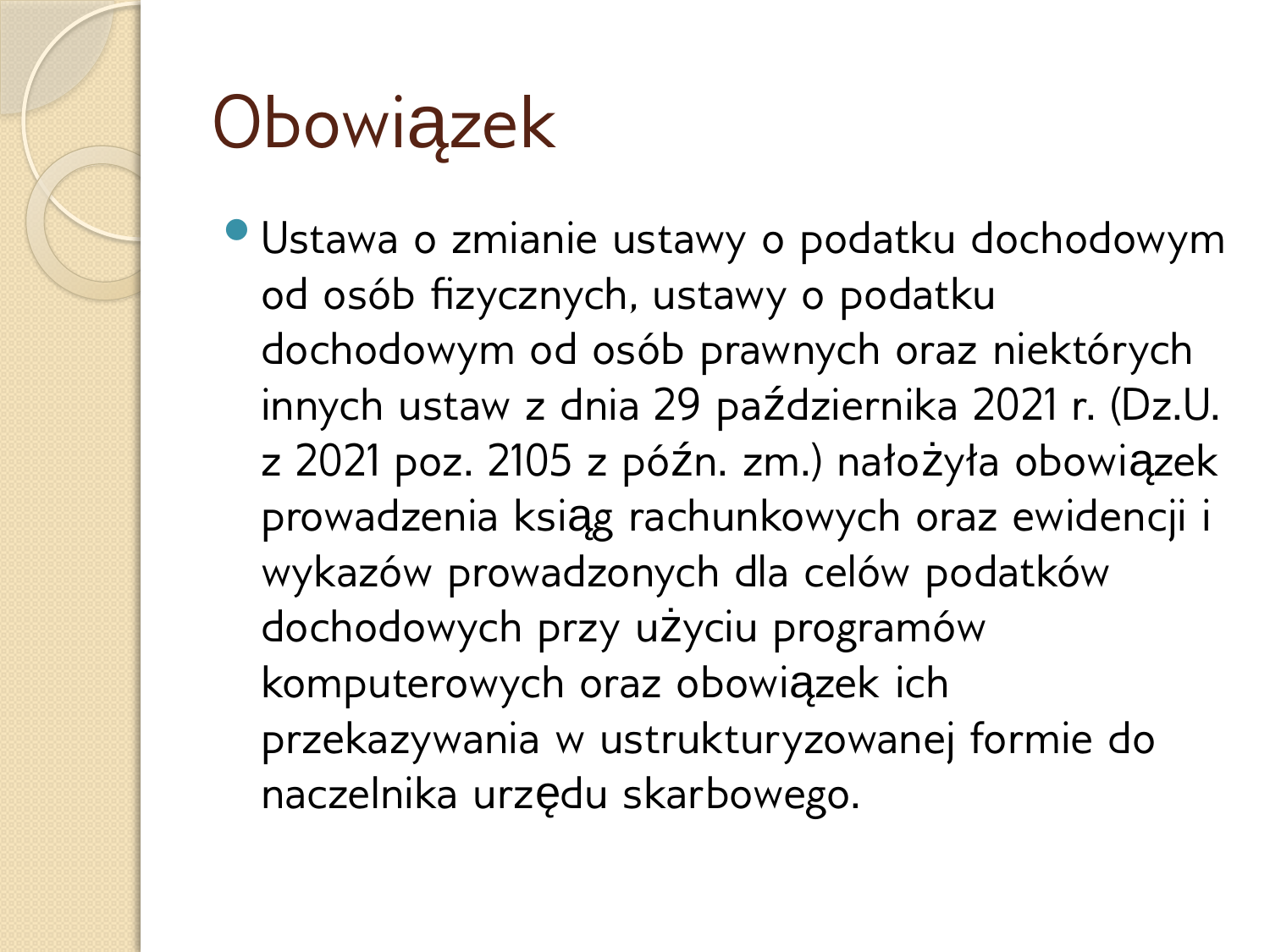

# Obowiązek
Ustawa o zmianie ustawy o podatku dochodowym od osób fizycznych, ustawy o podatku dochodowym od osób prawnych oraz niektórych innych ustaw z dnia 29 października 2021 r. (Dz.U. z 2021 poz. 2105 z późn. zm.) nałożyła obowiązek prowadzenia ksiąg rachunkowych oraz ewidencji i wykazów prowadzonych dla celów podatków dochodowych przy użyciu programów komputerowych oraz obowiązek ich przekazywania w ustrukturyzowanej formie do naczelnika urzędu skarbowego.